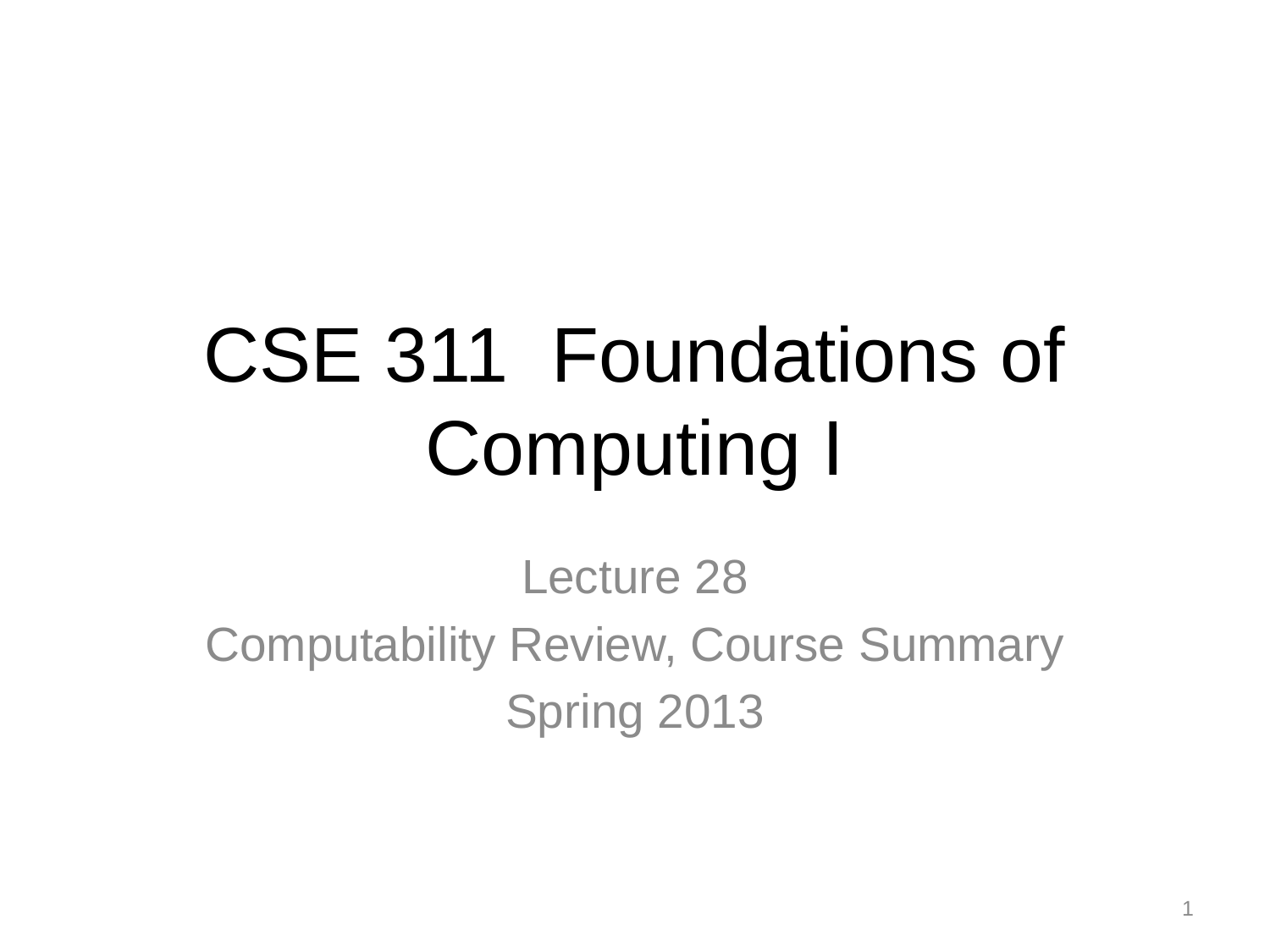

# CSE 311  Foundations of Computing I
Lecture 28
Computability Review, Course Summary
Spring 2013

1